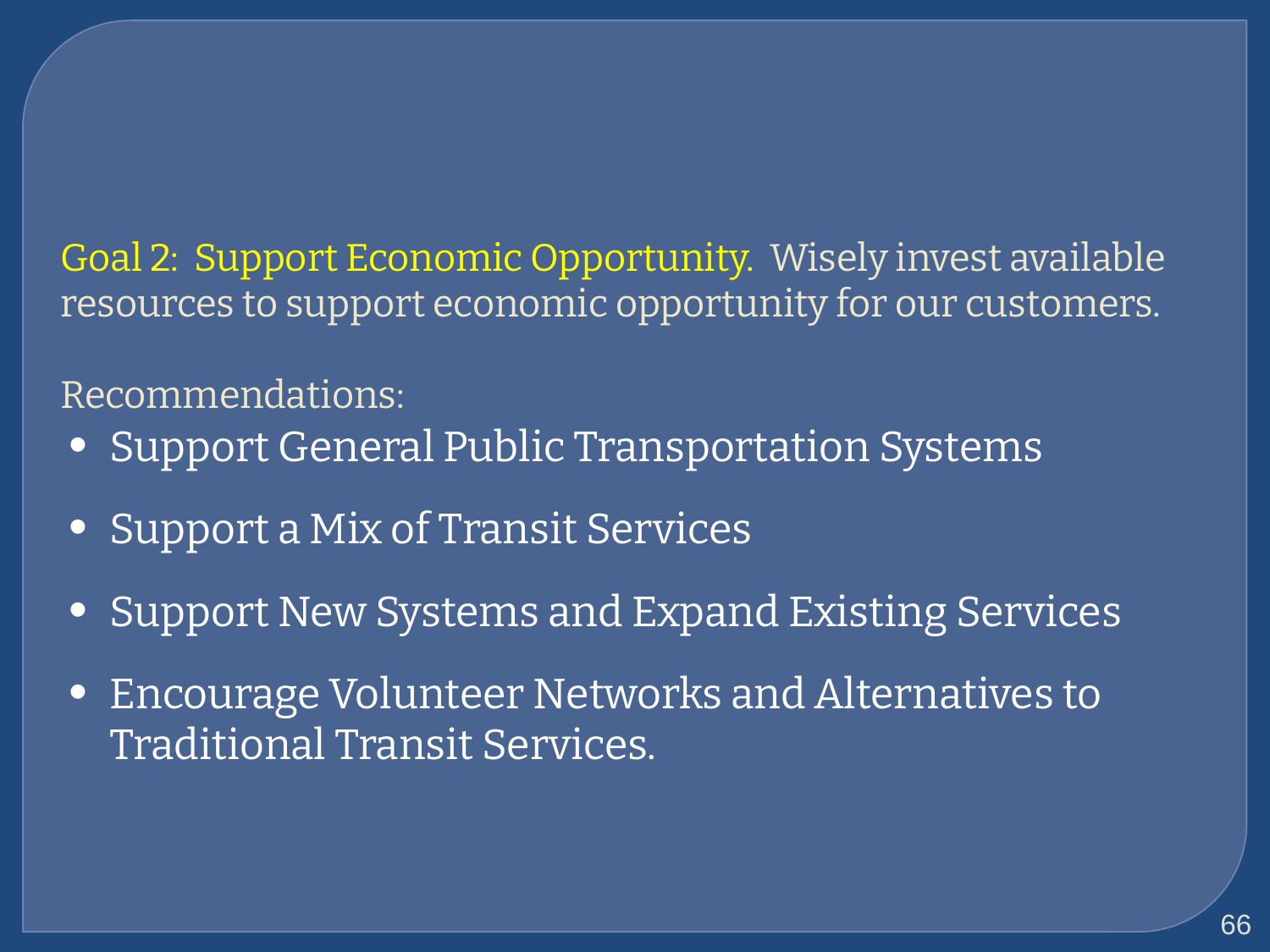

Goal 2:  Support Economic Opportunity.  Wisely invest available resources to support economic opportunity for our customers.
Recommendations:
Support General Public Transportation Systems
Support a Mix of Transit Services
Support New Systems and Expand Existing Services
Encourage Volunteer Networks and Alternatives to Traditional Transit Services.

66